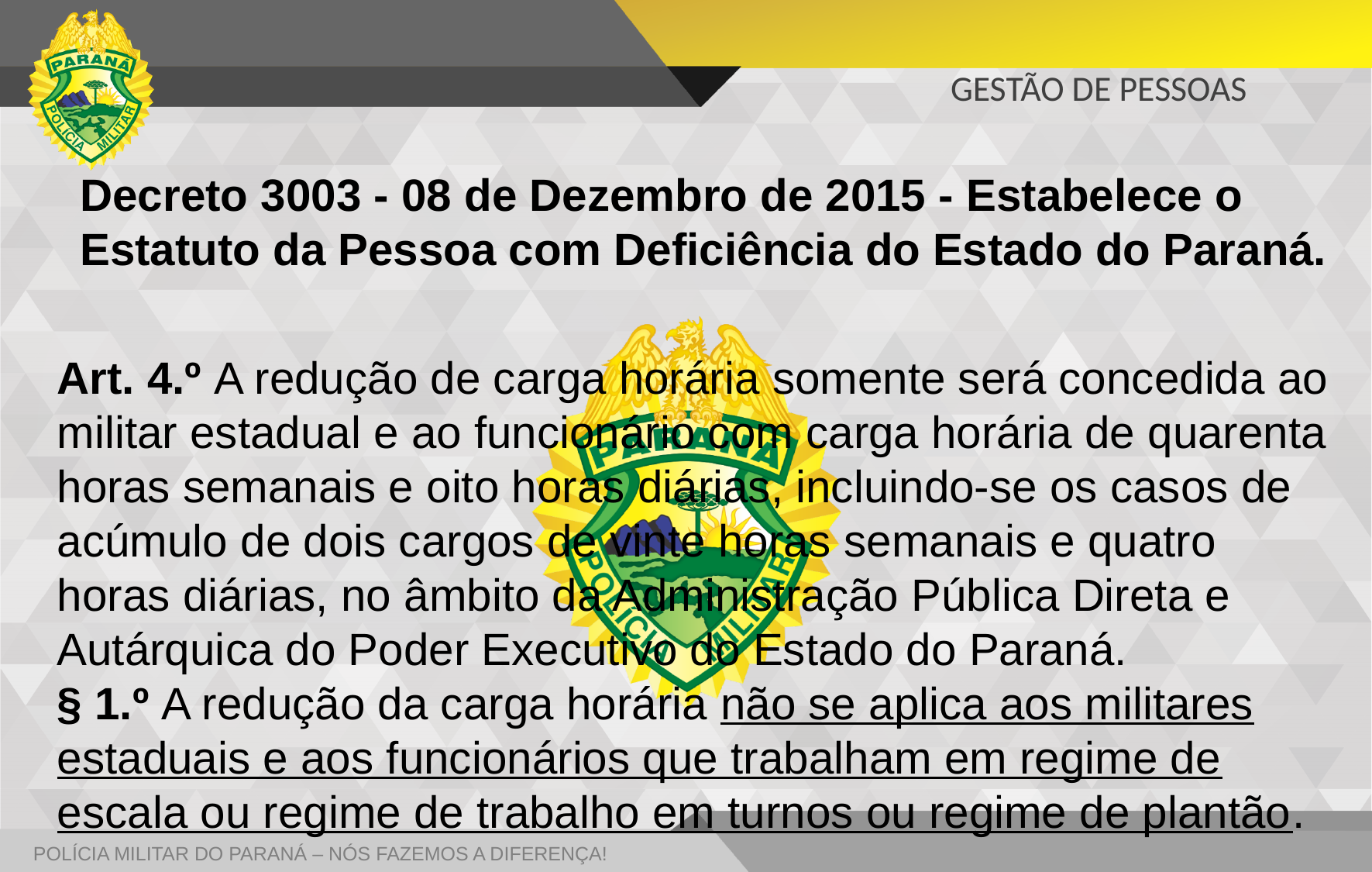

# GESTÃO DE PESSOAS
Decreto 3003 - 08 de Dezembro de 2015 - Estabelece o Estatuto da Pessoa com Deficiência do Estado do Paraná.
Art. 4.º A redução de carga horária somente será concedida ao militar estadual e ao funcionário com carga horária de quarenta horas semanais e oito horas diárias, incluindo-se os casos de acúmulo de dois cargos de vinte horas semanais e quatro horas diárias, no âmbito da Administração Pública Direta e Autárquica do Poder Executivo do Estado do Paraná.
§ 1.º A redução da carga horária não se aplica aos militares estaduais e aos funcionários que trabalham em regime de escala ou regime de trabalho em turnos ou regime de plantão.